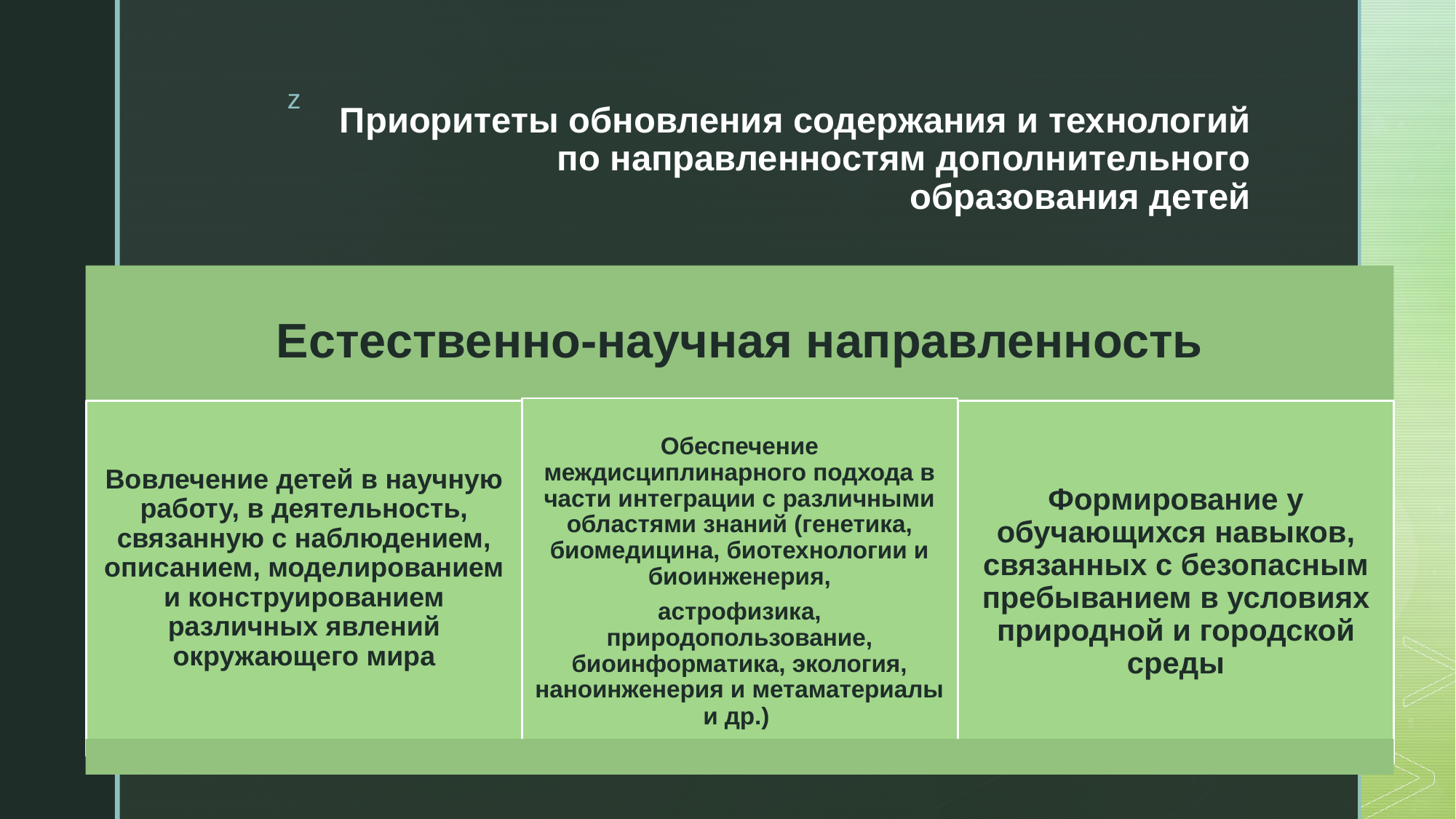

# Приоритеты обновления содержания и технологий по направленностям дополнительного образования детей
Естественно-научная направленность

Вовлечение детей в научную работу, в деятельность, связанную с наблюдением, описанием, моделированием и конструированием различных явлений окружающего мира

Обеспечение междисциплинарного подхода в части интеграции с различными областями знаний (генетика, биомедицина, биотехнологии и биоинженерия,
астрофизика, природопользование, биоинформатика, экология, наноинженерия и метаматериалы и др.)

Формирование у обучающихся навыков, связанных с безопасным пребыванием в условиях природной и городской среды